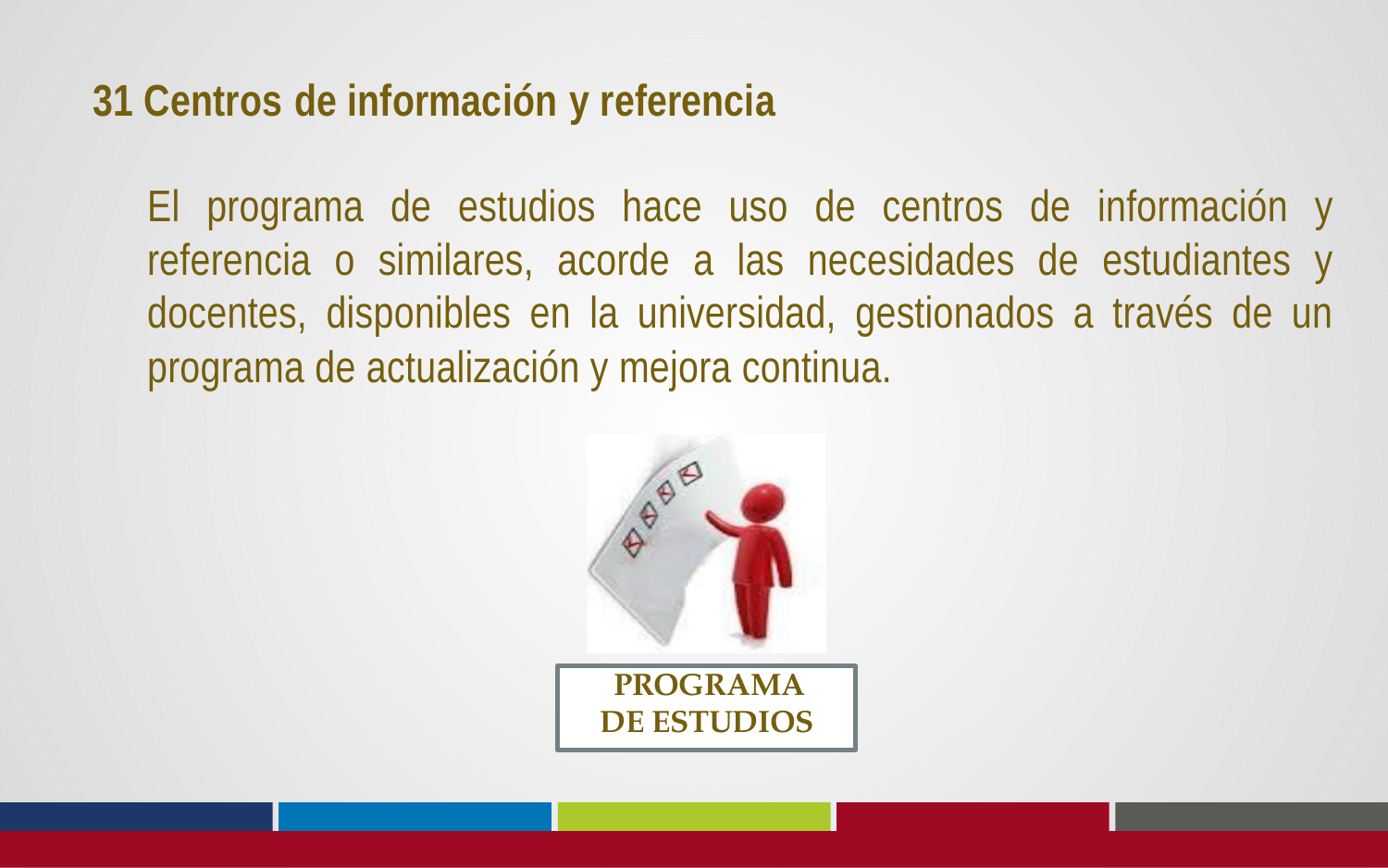

31 Centros de información y referencia
El programa de estudios hace uso de centros de información y referencia o similares, acorde a las necesidades de estudiantes y docentes, disponibles en la universidad, gestionados a través de un programa de actualización y mejora continua.

PROGRAMA DE ESTUDIOS